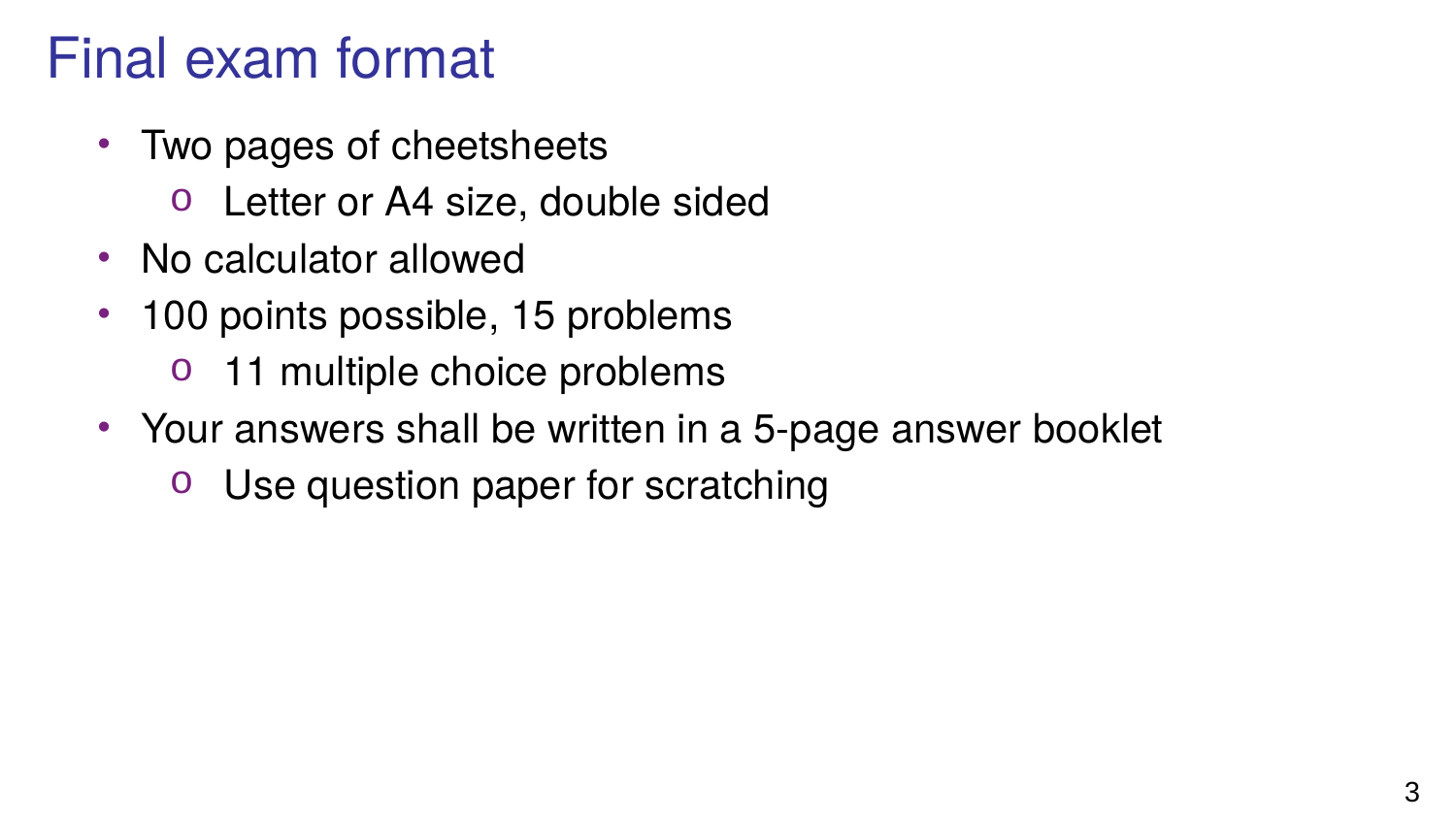

# Final exam format
Two pages of cheetsheets
Letter or A4 size, double sided
No calculator allowed
100 points possible, 15 problems
11 multiple choice problems
Your answers shall be written in a 5-page answer booklet
Use question paper for scratching